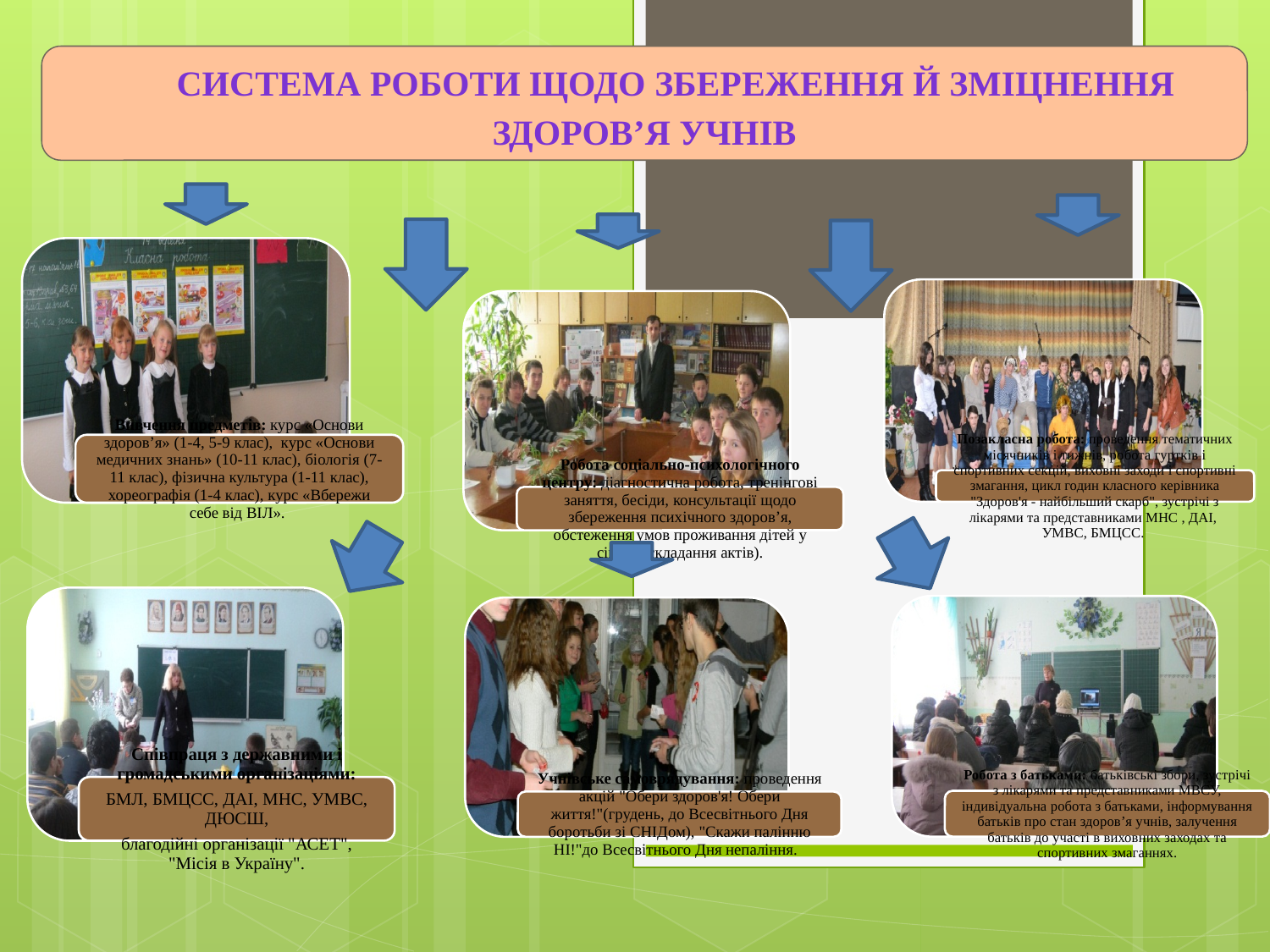

Система роботи щодо збереження й зміцнення здоров’я учнів

Вивчення предметів: курс «Основи здоров’я» (1-4, 5-9 клас),  курс «Основи медичних знань» (10-11 клас), біологія (7-11 клас), фізична культура (1-11 клас), хореографія (1-4 клас), курс «Вбережи себе від ВІЛ».
Позакласна робота: проведення тематичних місячників і тижнів, робота гуртків і спортивних секцій, виховні заходи і спортивні змагання, цикл годин класного керівника "Здоров'я - найбільший скарб", зустрічі з лікарями та представниками МНС , ДАІ,  УМВС, БМЦСС.
Робота соціально-психологічного центру: діагностична робота, тренінгові заняття, бесіди, консультації щодо збереження психічного здоров’я, обстеження умов проживання дітей у сім’ях (складання актів).

Співпраця з державними і громадськими організаціями:
БМЛ, БМЦСС, ДАІ, МНС, УМВС, ДЮСШ,
благодійні організації "АСЕТ", "Місія в Україну".
Робота з батьками: батьківські збори, зустрічі з лікарями та представниками МВСУ, індивідуальна робота з батьками, інформування батьків про стан здоров’я учнів, залучення батьків до участі в виховних заходах та спортивних змаганнях.
Учнівське самоврядування: проведення акцій "Обери здоров'я! Обери життя!"(грудень, до Всесвітнього Дня боротьби зі СНІДом), "Скажи палінню НІ!"до Всесвітнього Дня непаління.